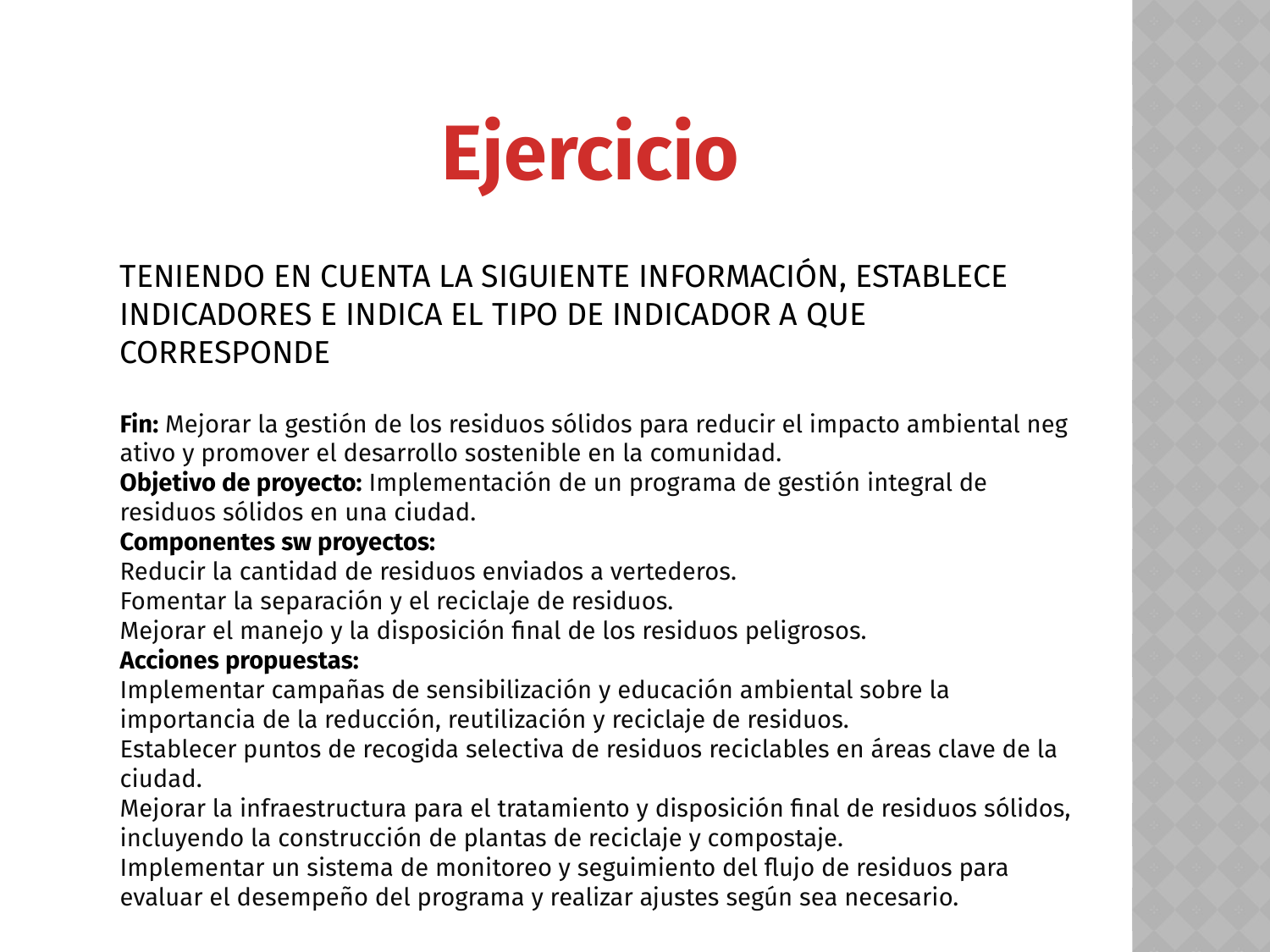

Ejercicio
TENIENDO EN CUENTA LA SIGUIENTE INFORMACIÓN, ESTABLECE INDICADORES E INDICA EL TIPO DE INDICADOR A QUE CORRESPONDE

Fin: Mejorar la gestión de los residuos sólidos para reducir el impacto ambiental negativo y promover el desarrollo sostenible en la comunidad.
Objetivo de proyecto: Implementación de un programa de gestión integral de residuos sólidos en una ciudad.
Componentes sw proyectos:
Reducir la cantidad de residuos enviados a vertederos.
Fomentar la separación y el reciclaje de residuos.
Mejorar el manejo y la disposición final de los residuos peligrosos.
Acciones propuestas:
Implementar campañas de sensibilización y educación ambiental sobre la importancia de la reducción, reutilización y reciclaje de residuos.
Establecer puntos de recogida selectiva de residuos reciclables en áreas clave de la ciudad.
Mejorar la infraestructura para el tratamiento y disposición final de residuos sólidos, incluyendo la construcción de plantas de reciclaje y compostaje.
Implementar un sistema de monitoreo y seguimiento del flujo de residuos para evaluar el desempeño del programa y realizar ajustes según sea necesario.